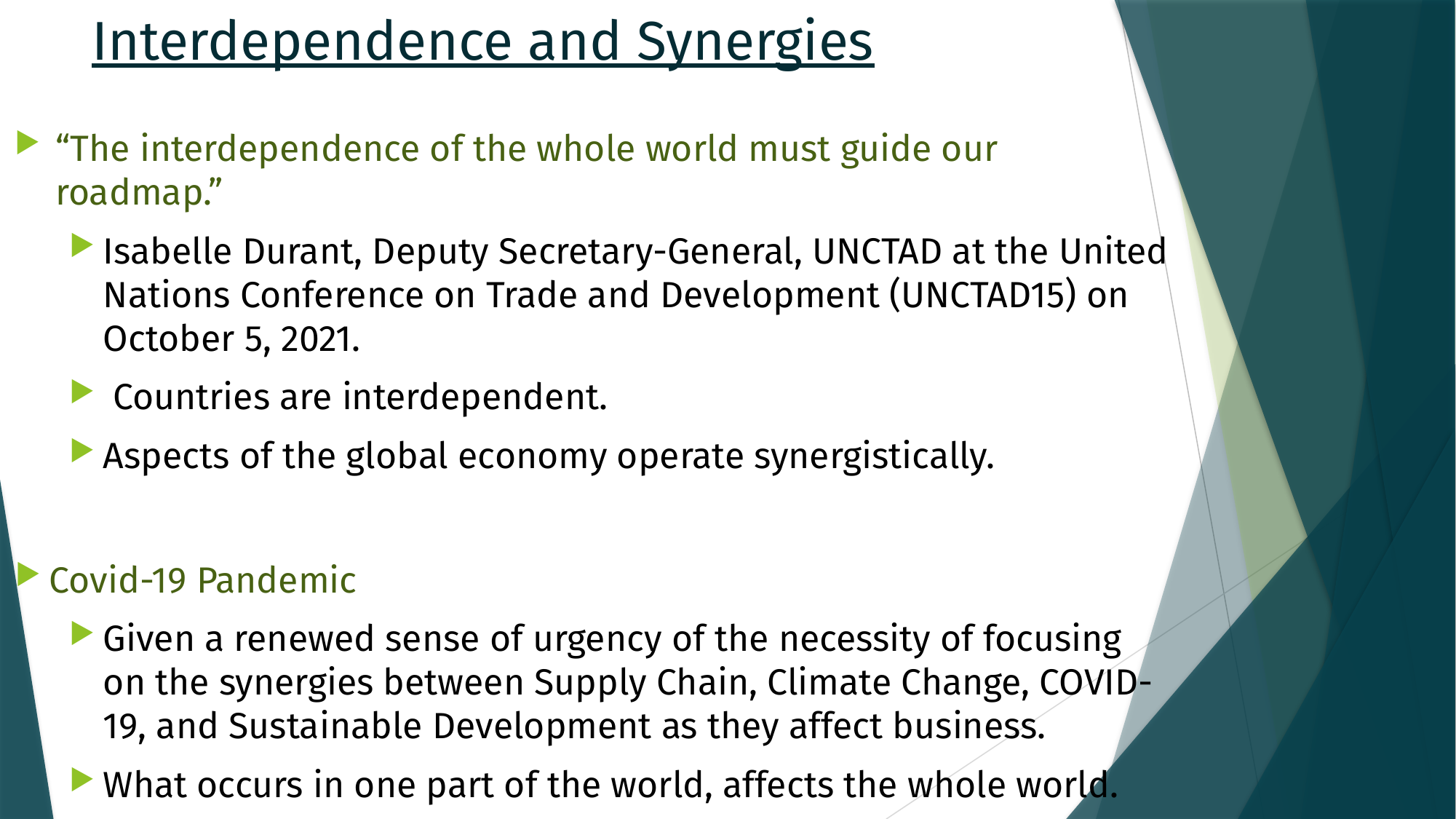

# Interdependence and Synergies
“The interdependence of the whole world must guide our roadmap.”
Isabelle Durant, Deputy Secretary-General, UNCTAD at the United Nations Conference on Trade and Development (UNCTAD15) on October 5, 2021.
 Countries are interdependent.
Aspects of the global economy operate synergistically.

Covid-19 Pandemic
Given a renewed sense of urgency of the necessity of focusing on the synergies between Supply Chain, Climate Change, COVID-19, and Sustainable Development as they affect business.
What occurs in one part of the world, affects the whole world.